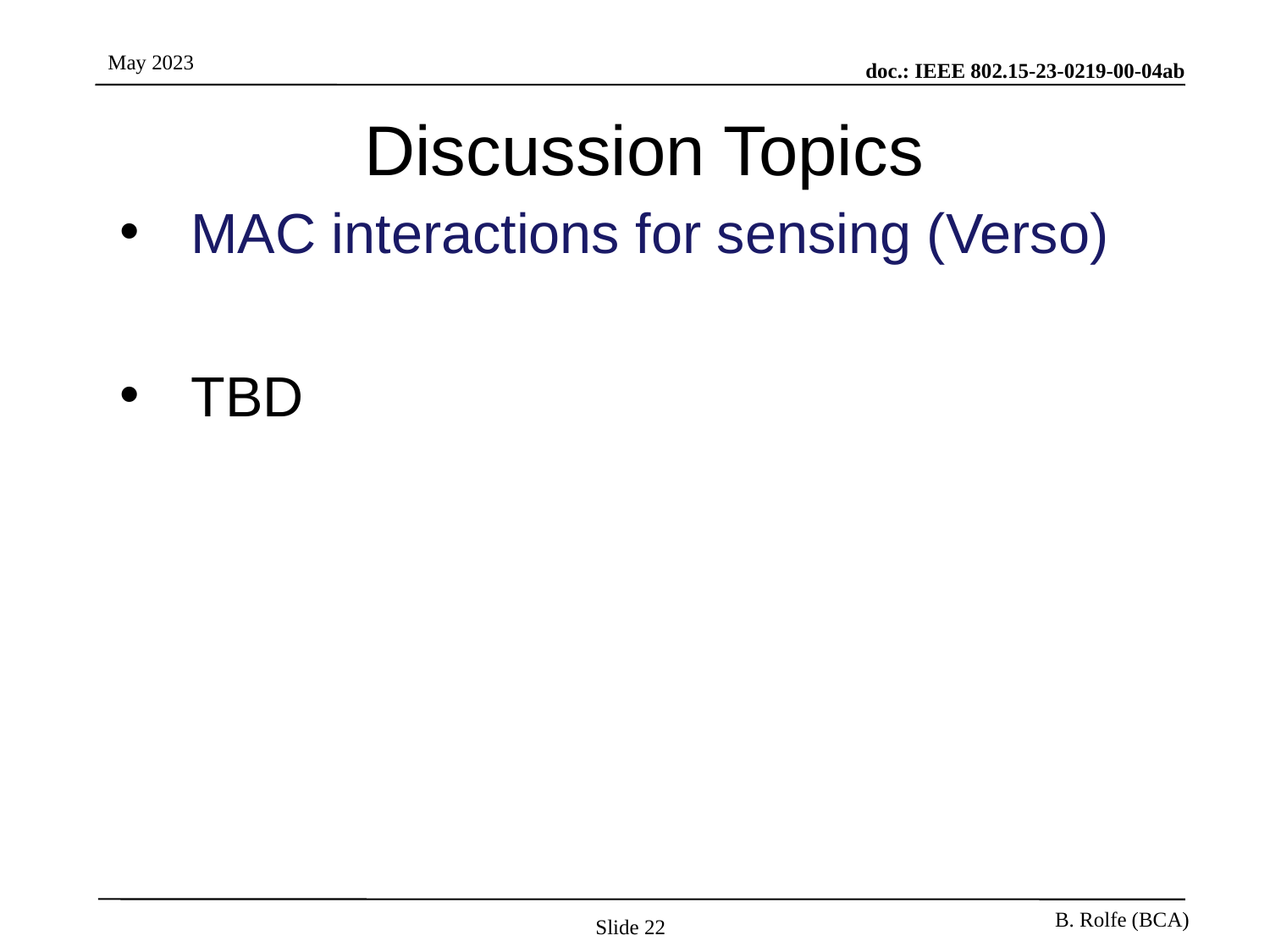

# Discussion Topics
MAC interactions for sensing (Verso)

TBD
Slide 22